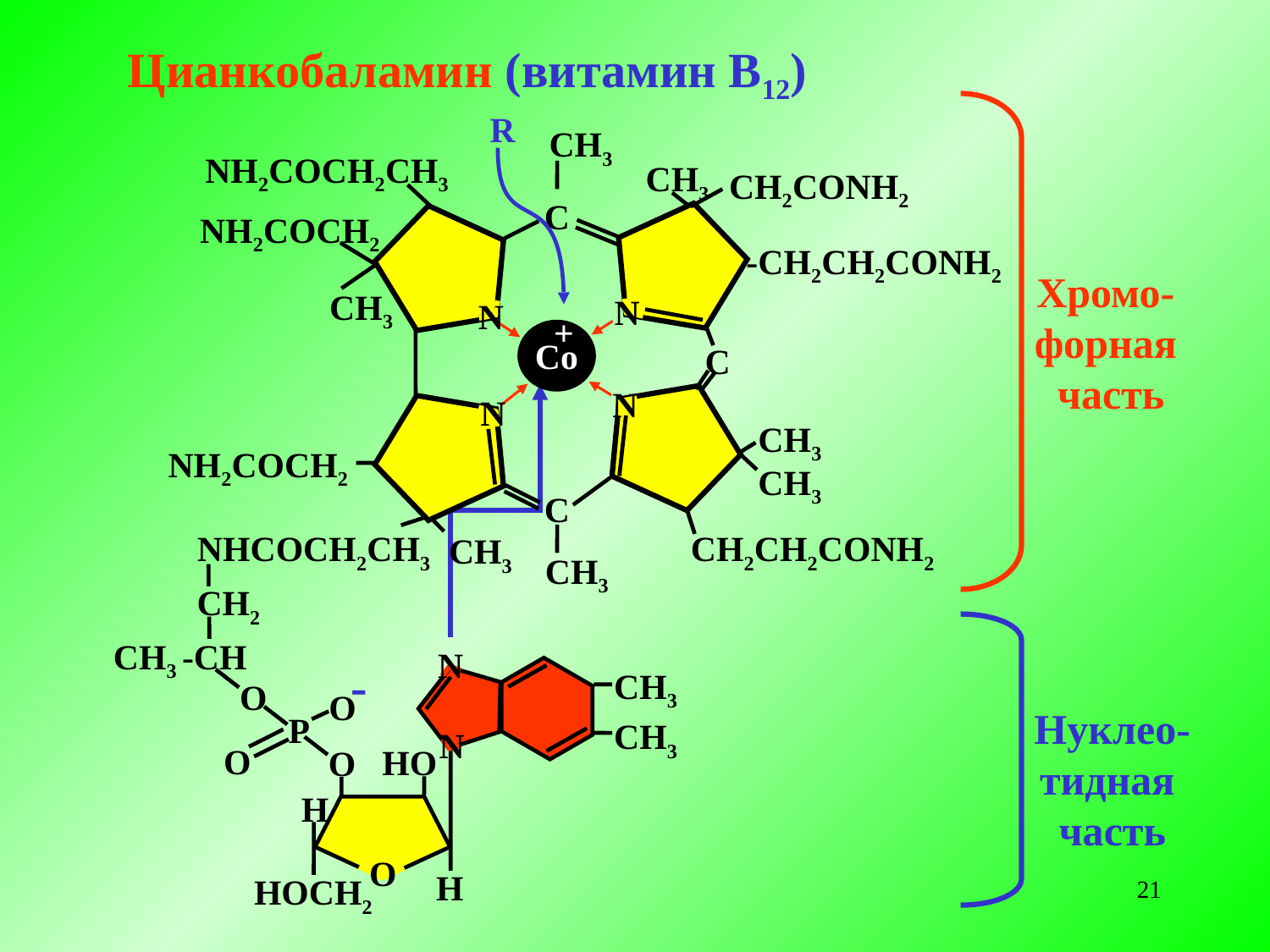

Цианкобаламин (витамин В12)

R
CH3
NH2COCH2CH3
CH3
CH2CONH2

C

NH2COCH2

-CH2CH2CONH2

Хромо-
форная
 часть

CH3
N
N

+

Co

C

N

N

CH3

NH2COCH2

CH3

C

NHCOCH2CH3
CH2CH2CONH2
CH3

CH3

СН2

CH3 -CH
N
-
CH3

O

O

Нуклео-
тидная
часть
P

CH3

N

O

HO
O

H

O
H
HOCH2

21